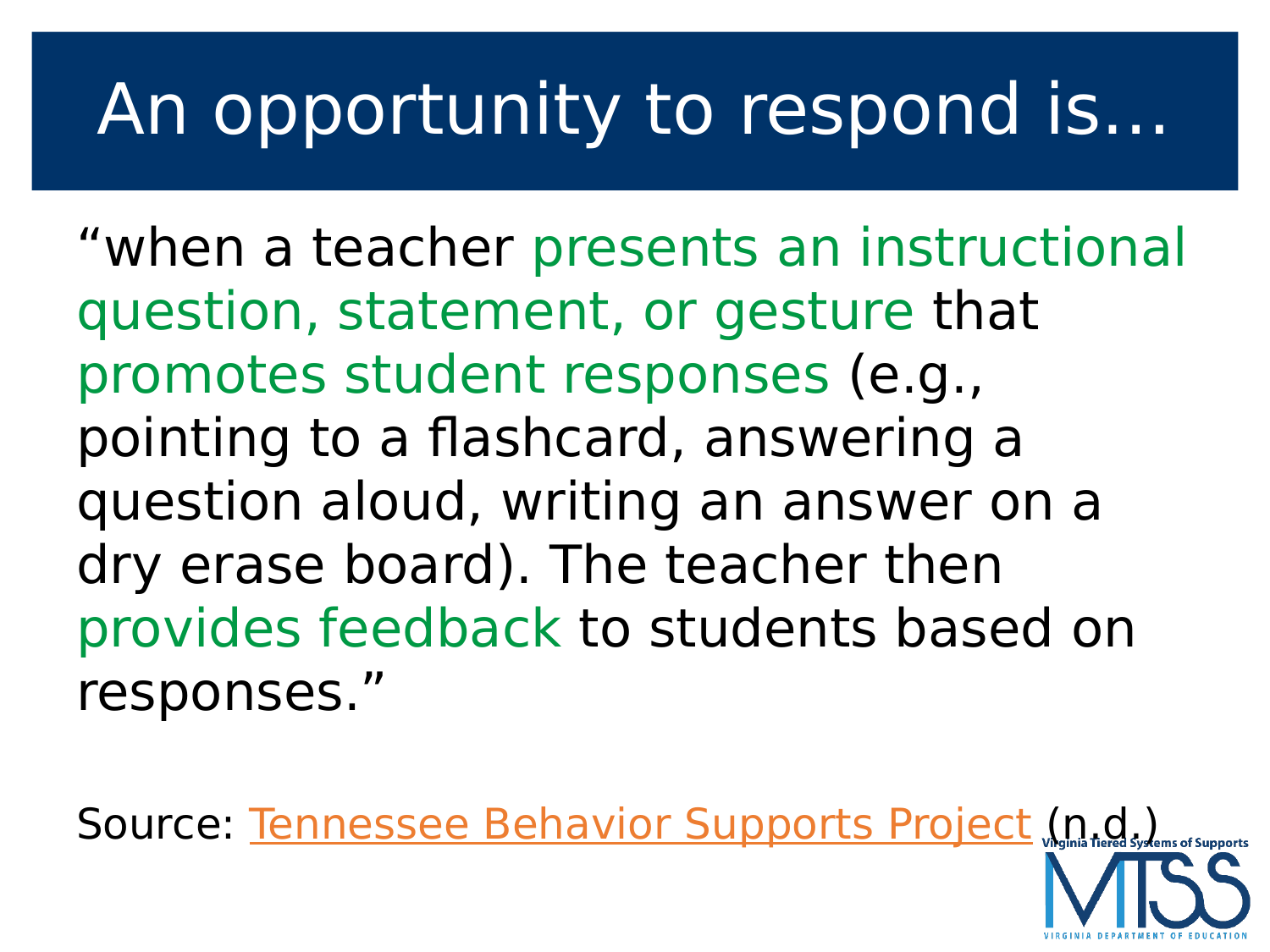

# An opportunity to respond is…
“when a teacher presents an instructional question, statement, or gesture that promotes student responses (e.g., pointing to a flashcard, answering a question aloud, writing an answer on a dry erase board). The teacher then provides feedback to students based on responses.”

Source: Tennessee Behavior Supports Project (n.d.)